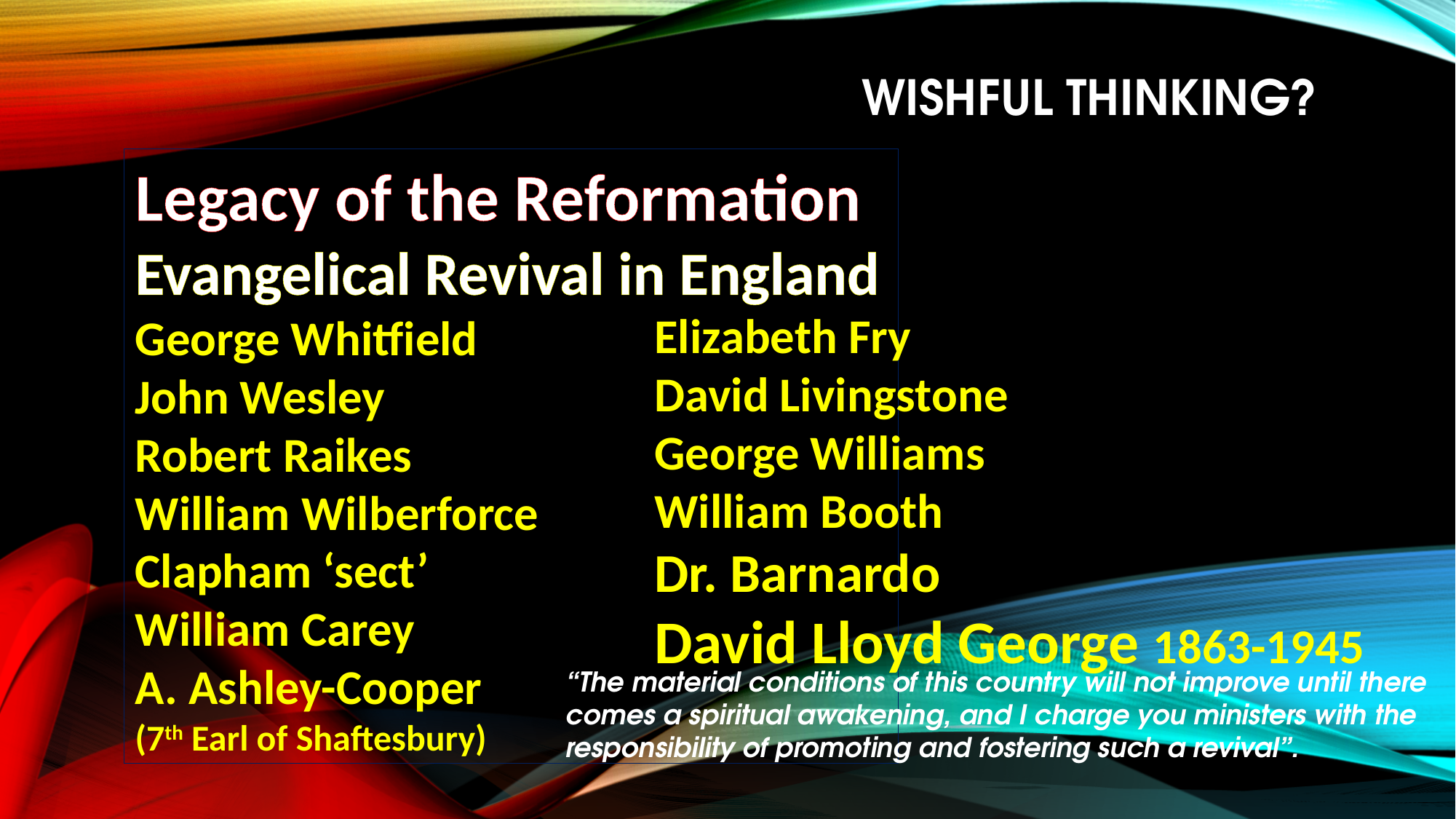

# Wishful thinking?
Legacy of the Reformation
Evangelical Revival in England
George Whitfield
John Wesley
Robert Raikes
William Wilberforce
Clapham ‘sect’
William Carey
A. Ashley-Cooper
(7th Earl of Shaftesbury)
Elizabeth Fry
David Livingstone
George Williams
William Booth
Dr. Barnardo
David Lloyd George 1863-1945
“The material conditions of this country will not improve until there comes a spiritual awakening, and I charge you ministers with the responsibility of promoting and fostering such a revival”.